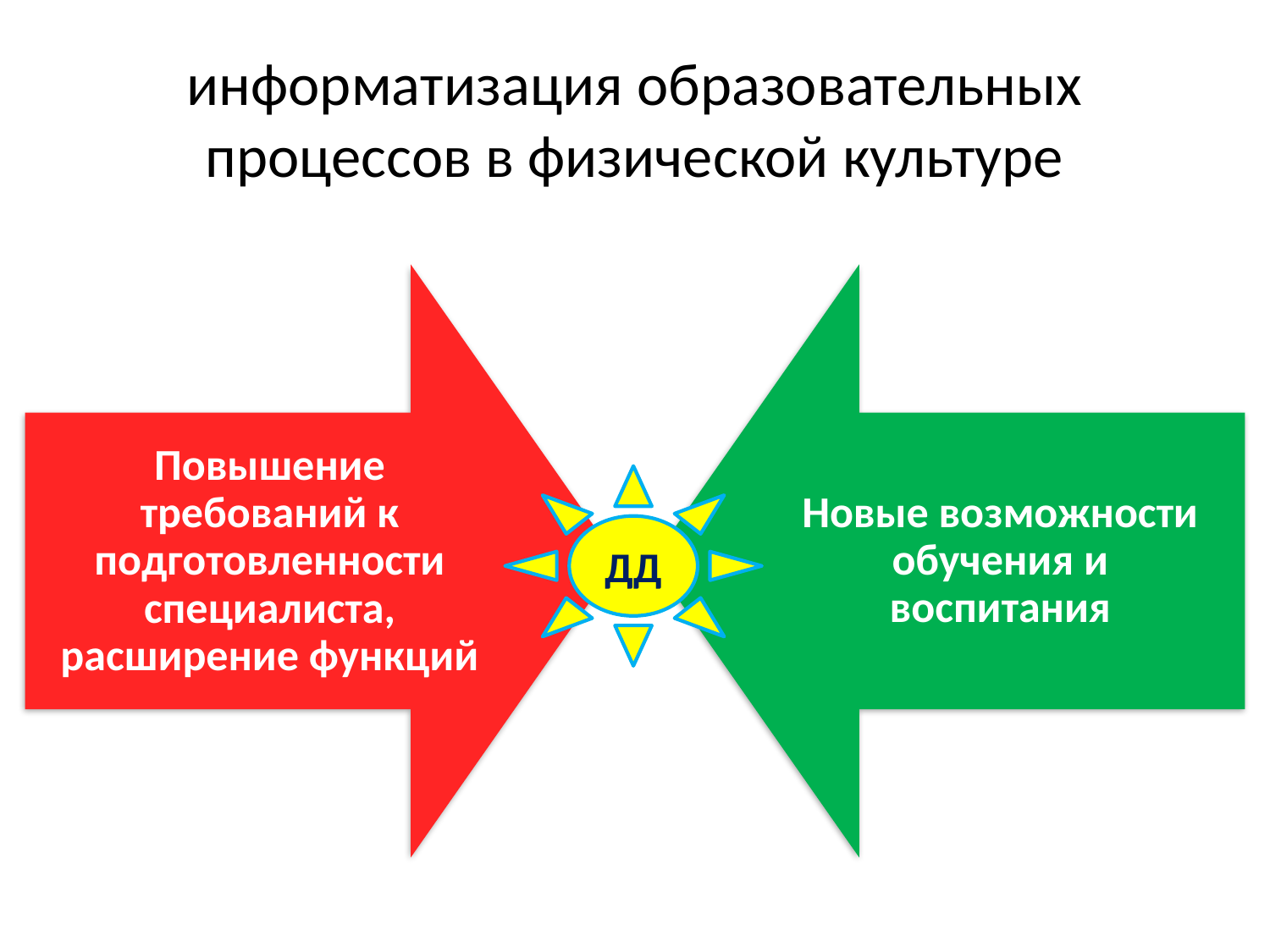

# информатизация образовательных процессов в физической культуре
Повышение требований к подготовленности специалиста, расширение функций
Новые возможности обучения и воспитания
ДД